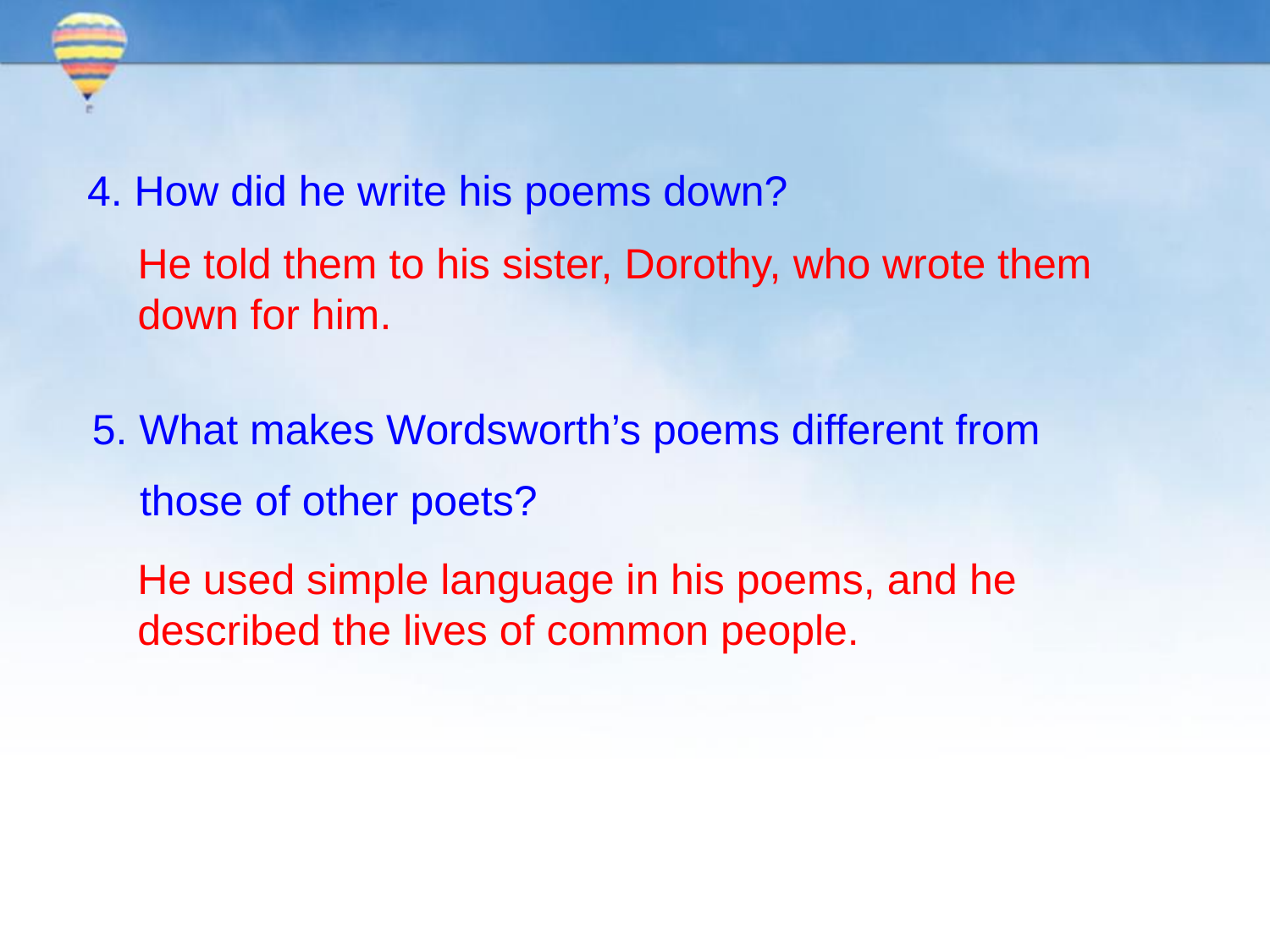

4. How did he write his poems down?
He told them to his sister, Dorothy, who wrote them down for him.
5. What makes Wordsworth’s poems different from
    those of other poets?
He used simple language in his poems, and he described the lives of common people.